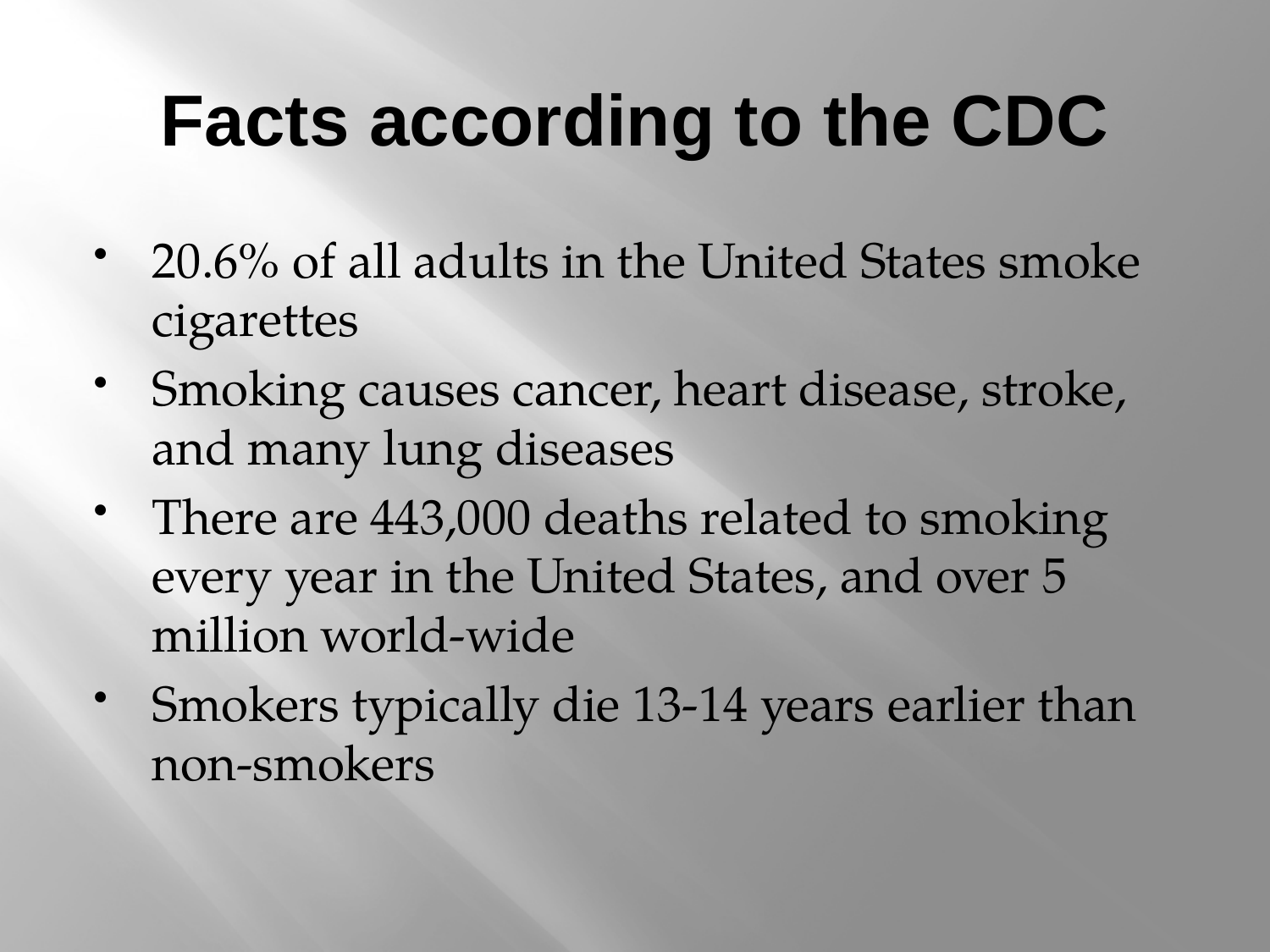

# Facts according to the CDC
20.6% of all adults in the United States smoke cigarettes
Smoking causes cancer, heart disease, stroke, and many lung diseases
There are 443,000 deaths related to smoking every year in the United States, and over 5 million world-wide
Smokers typically die 13-14 years earlier than non-smokers